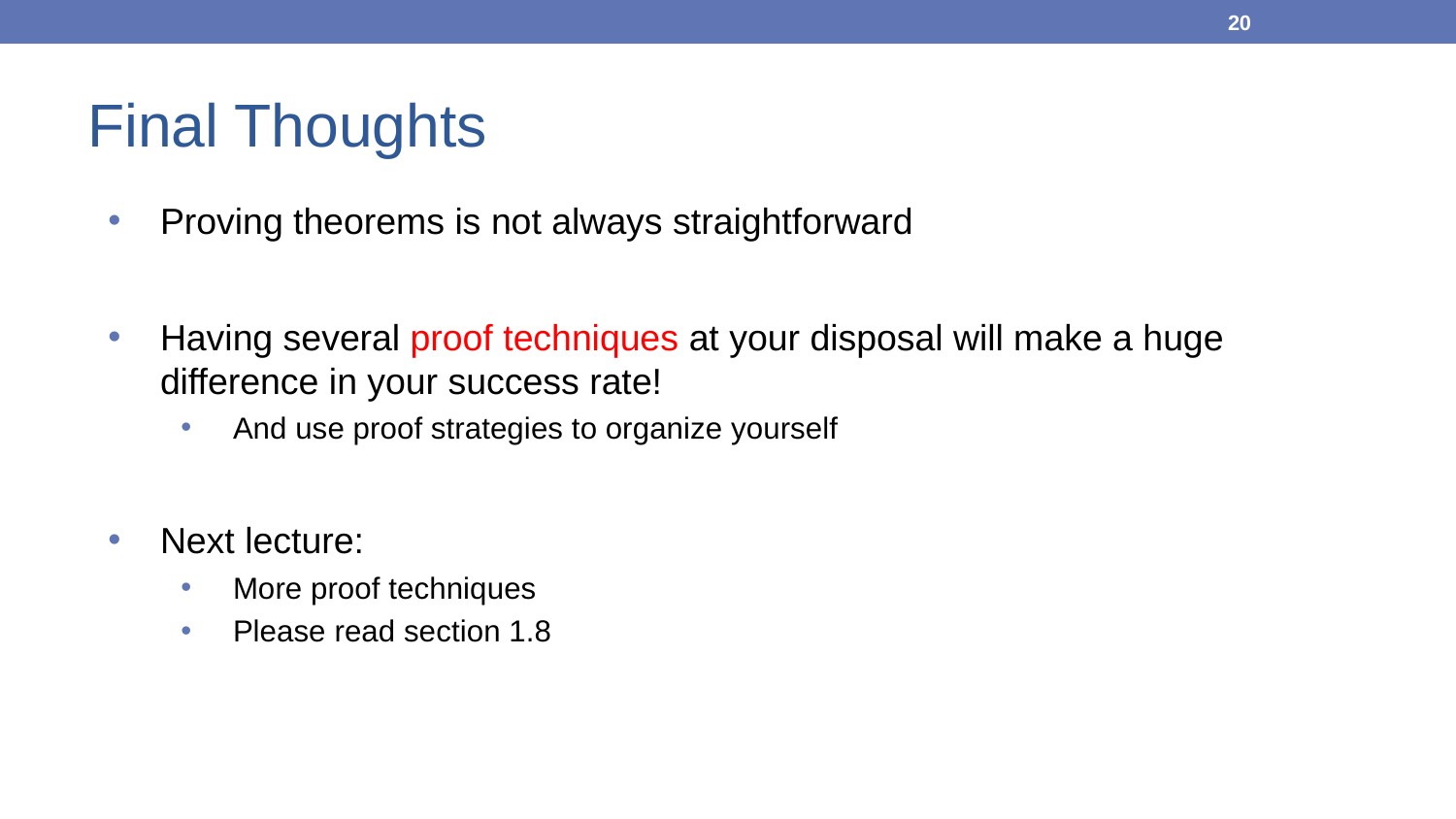

20
# Final Thoughts
Proving theorems is not always straightforward

Having several proof techniques at your disposal will make a huge difference in your success rate!
And use proof strategies to organize yourself

Next lecture:
More proof techniques
Please read section 1.8